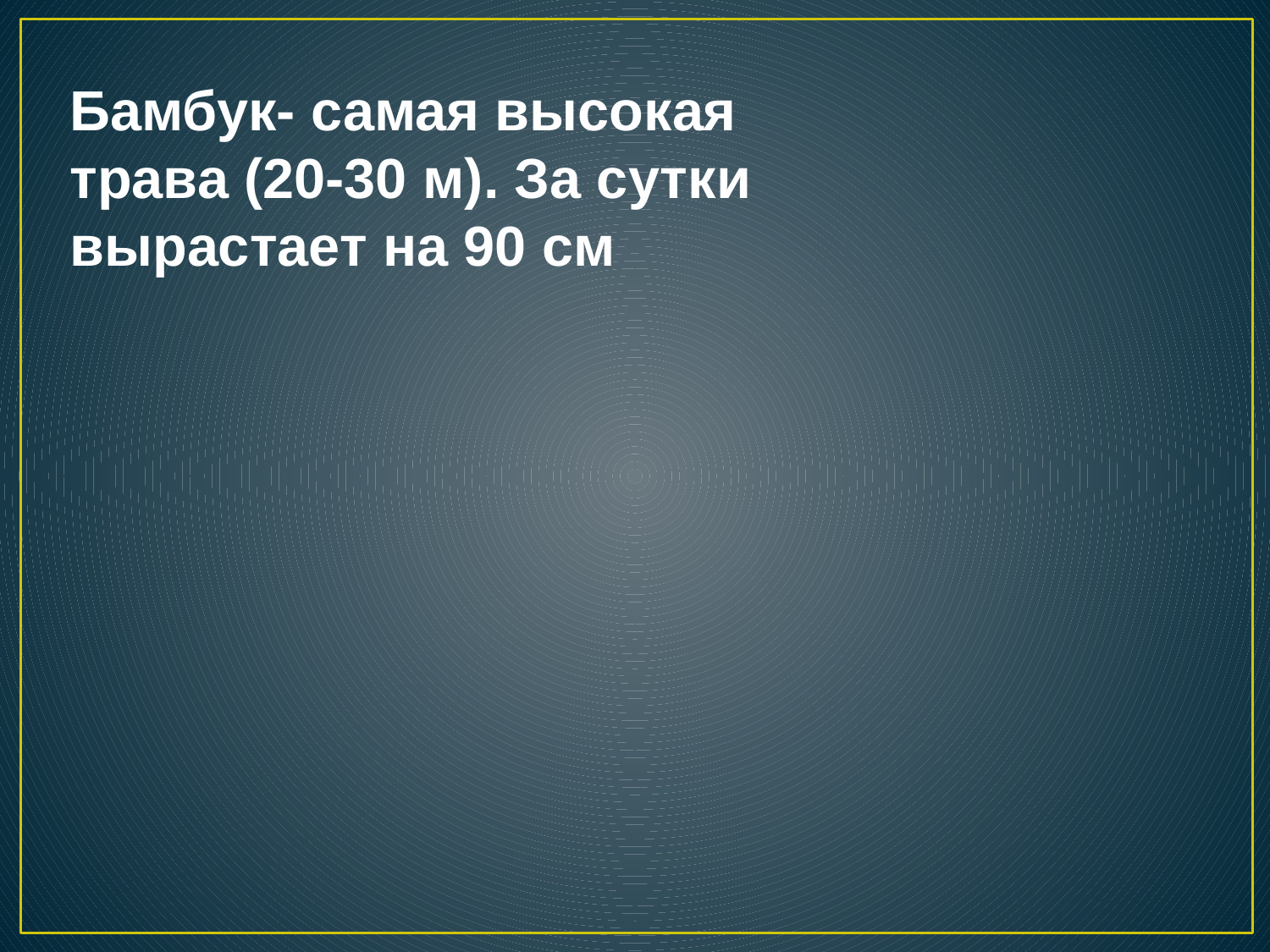

# Бамбук- самая высокая трава (20-30 м). За сутки вырастает на 90 см